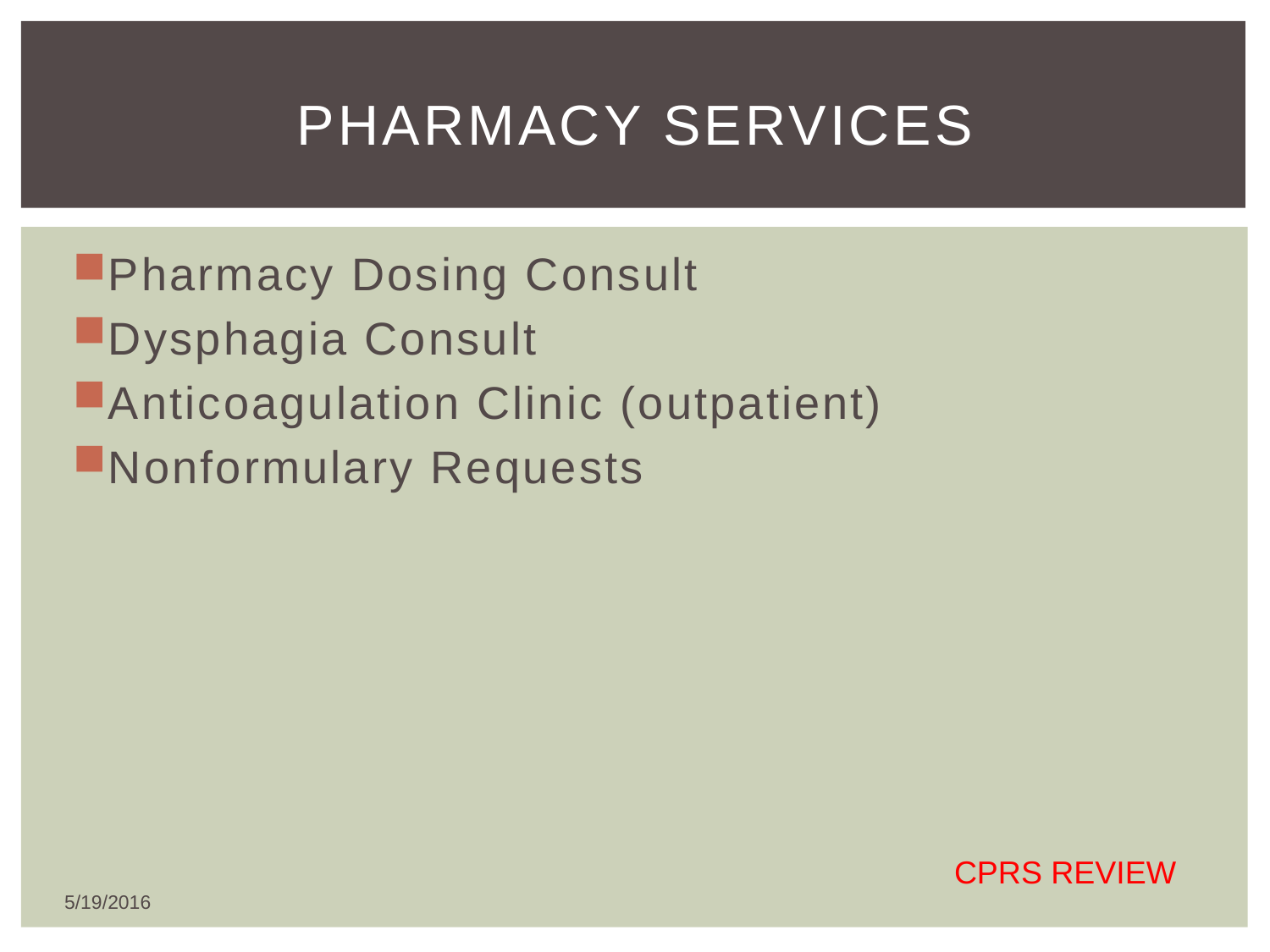

# Pharmacy services
Pharmacy Dosing Consult
Dysphagia Consult
Anticoagulation Clinic (outpatient)
Nonformulary Requests
CPRS REVIEW
5/19/2016